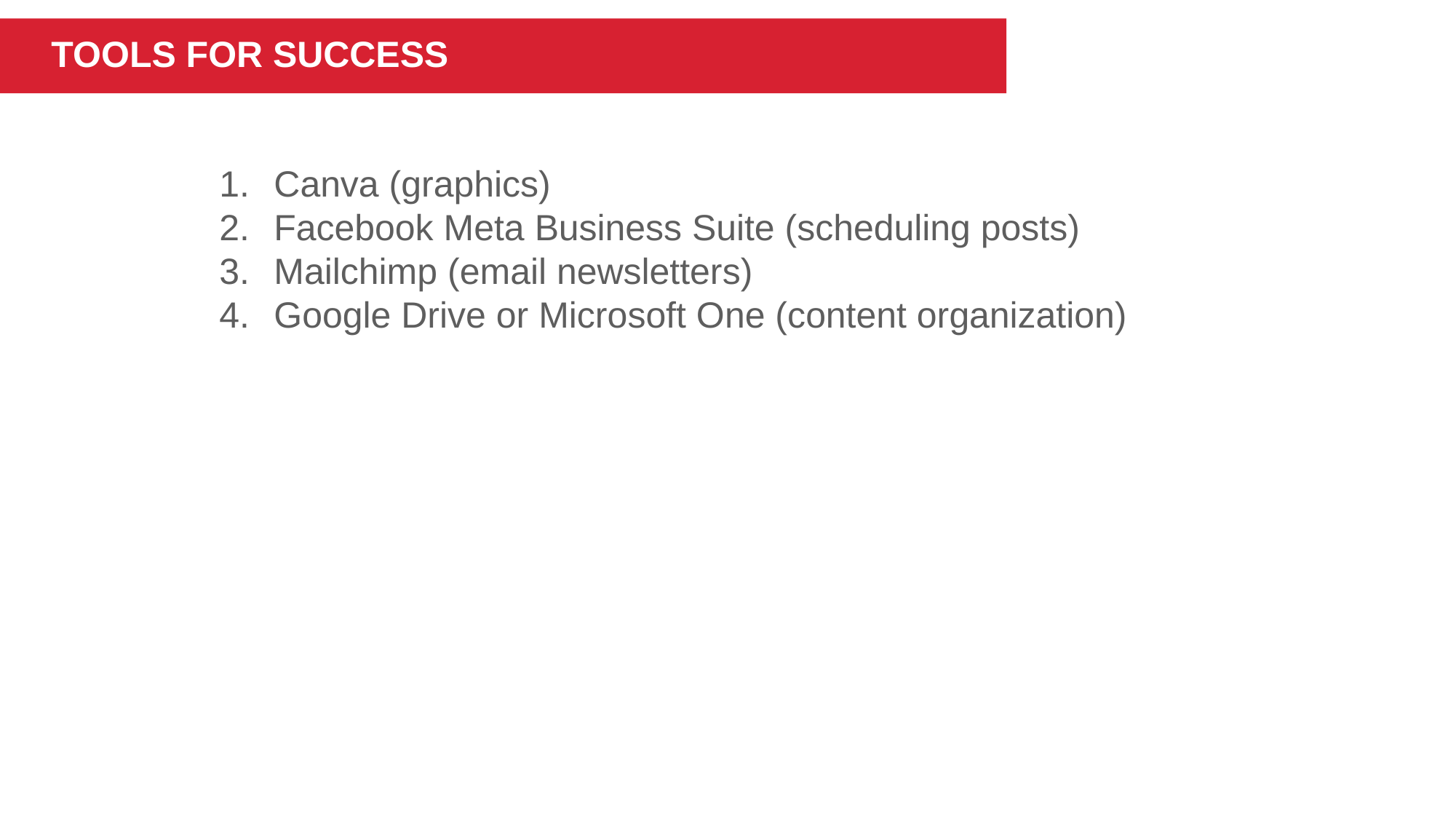

TOOLS FOR SUCCESS
Canva (graphics)
Facebook Meta Business Suite (scheduling posts)
Mailchimp (email newsletters)
Google Drive or Microsoft One (content organization)